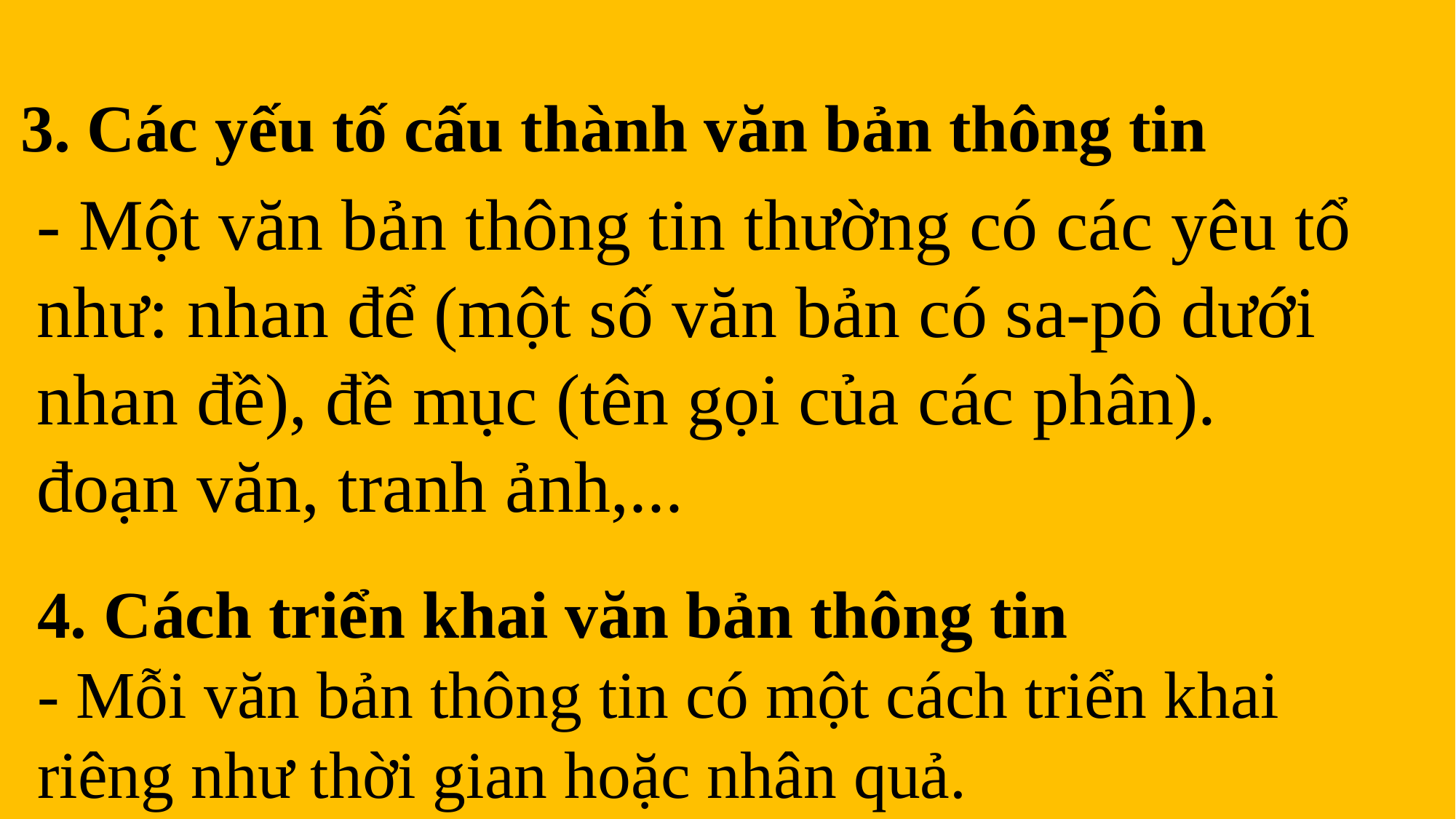

3. Các yếu tố cấu thành văn bản thông tin
- Một văn bản thông tin thường có các yêu tổ như: nhan để (một số văn bản có sa-pô dưới nhan đề), đề mục (tên gọi của các phân). đoạn văn, tranh ảnh,...

4. Cách triển khai văn bản thông tin
- Mỗi văn bản thông tin có một cách triển khai riêng như thời gian hoặc nhân quả.